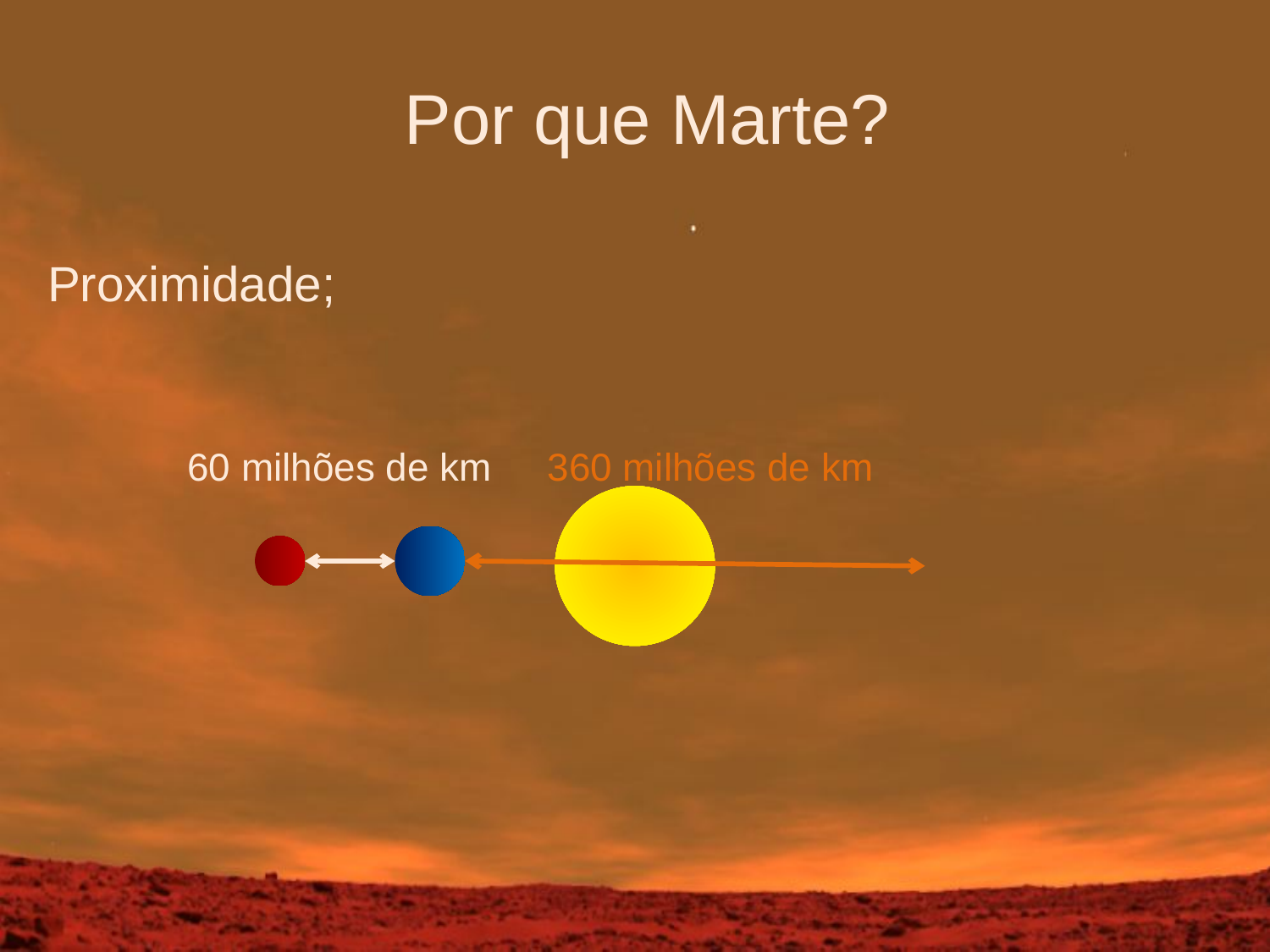

Por que Marte?
Proximidade;
360 milhões de km
60 milhões de km